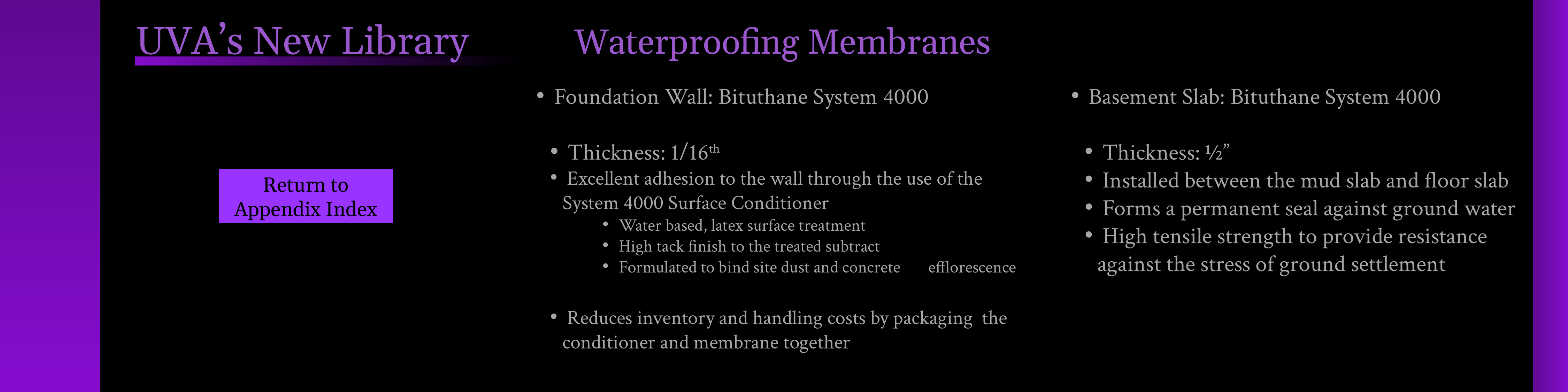

UVA’s New Library
Waterproofing Membranes

 Basement Slab: Bituthane System 4000

 Thickness: ½”
 Installed between the mud slab and floor slab
 Forms a permanent seal against ground water
 High tensile strength to provide resistance 	against the stress of ground settlement

 Foundation Wall: Bituthane System 4000

 Thickness: 1/16th
 Excellent adhesion to the wall through the use of the 	System 4000 Surface Conditioner
 Water based, latex surface treatment
 High tack finish to the treated subtract
 Formulated to bind site dust and concrete 	efflorescence

 Reduces inventory and handling costs by packaging  the 	conditioner and membrane together
Return to Appendix Index